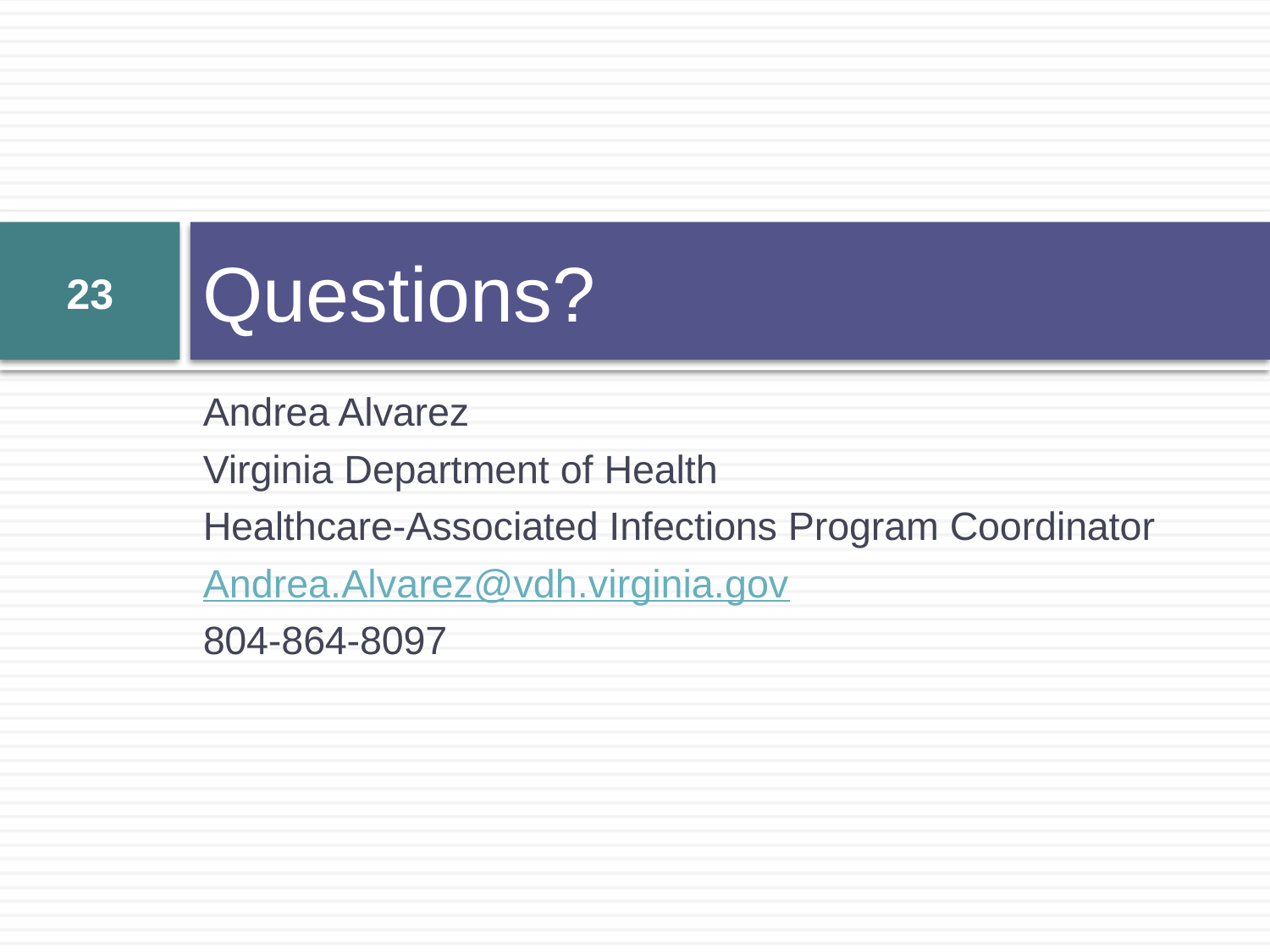

# Questions?
23
Andrea Alvarez
Virginia Department of Health
Healthcare-Associated Infections Program Coordinator
Andrea.Alvarez@vdh.virginia.gov
804-864-8097